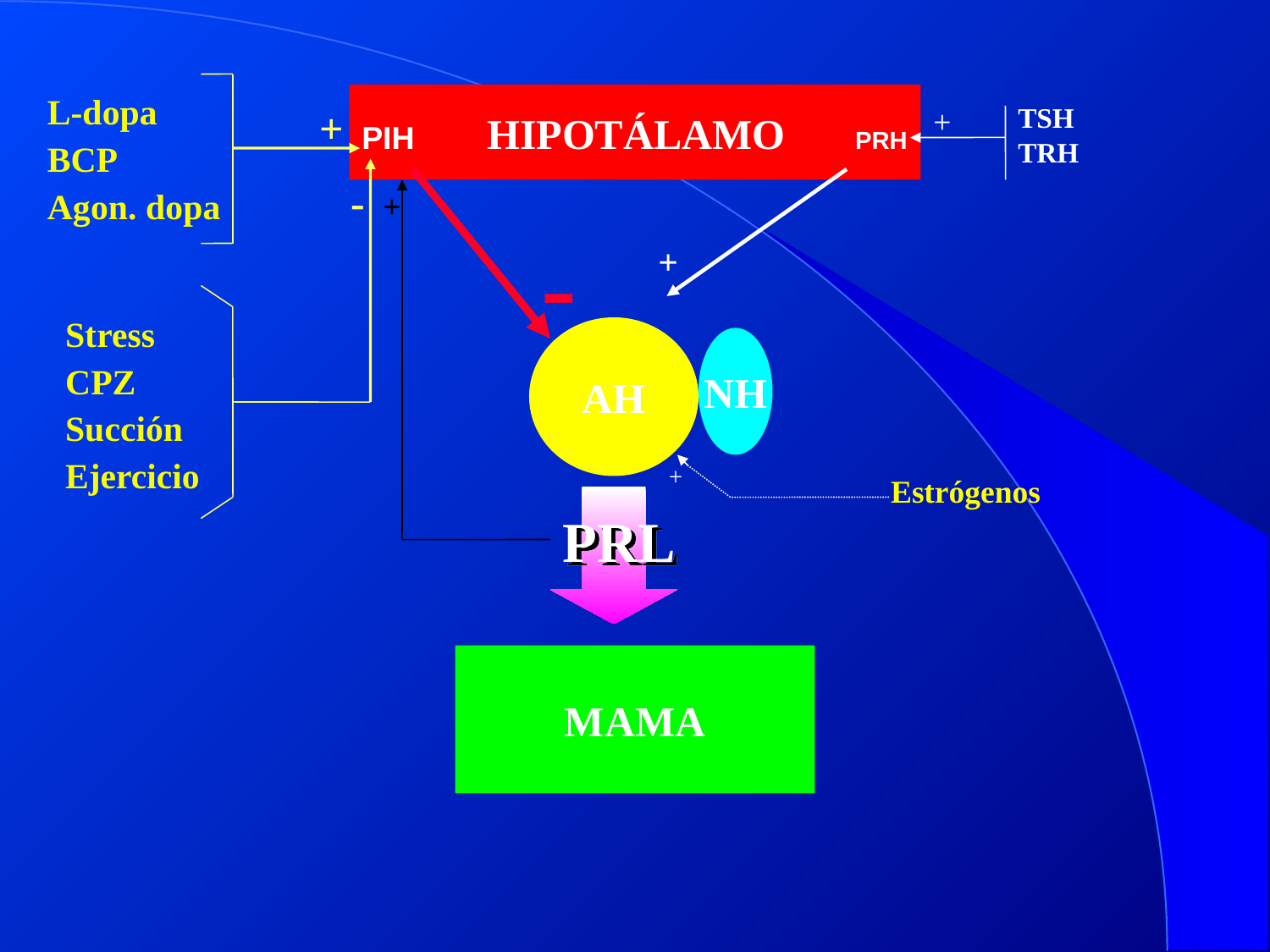

PIH         HIPOTÁLAMO       PRH
L-dopa
BCP
Agon. dopa
+
+
TSH
TRH

-

+

-
+

Stress
CPZ
Succión
Ejercicio
AH
NH

+

Estrógenos

PRL

MAMA